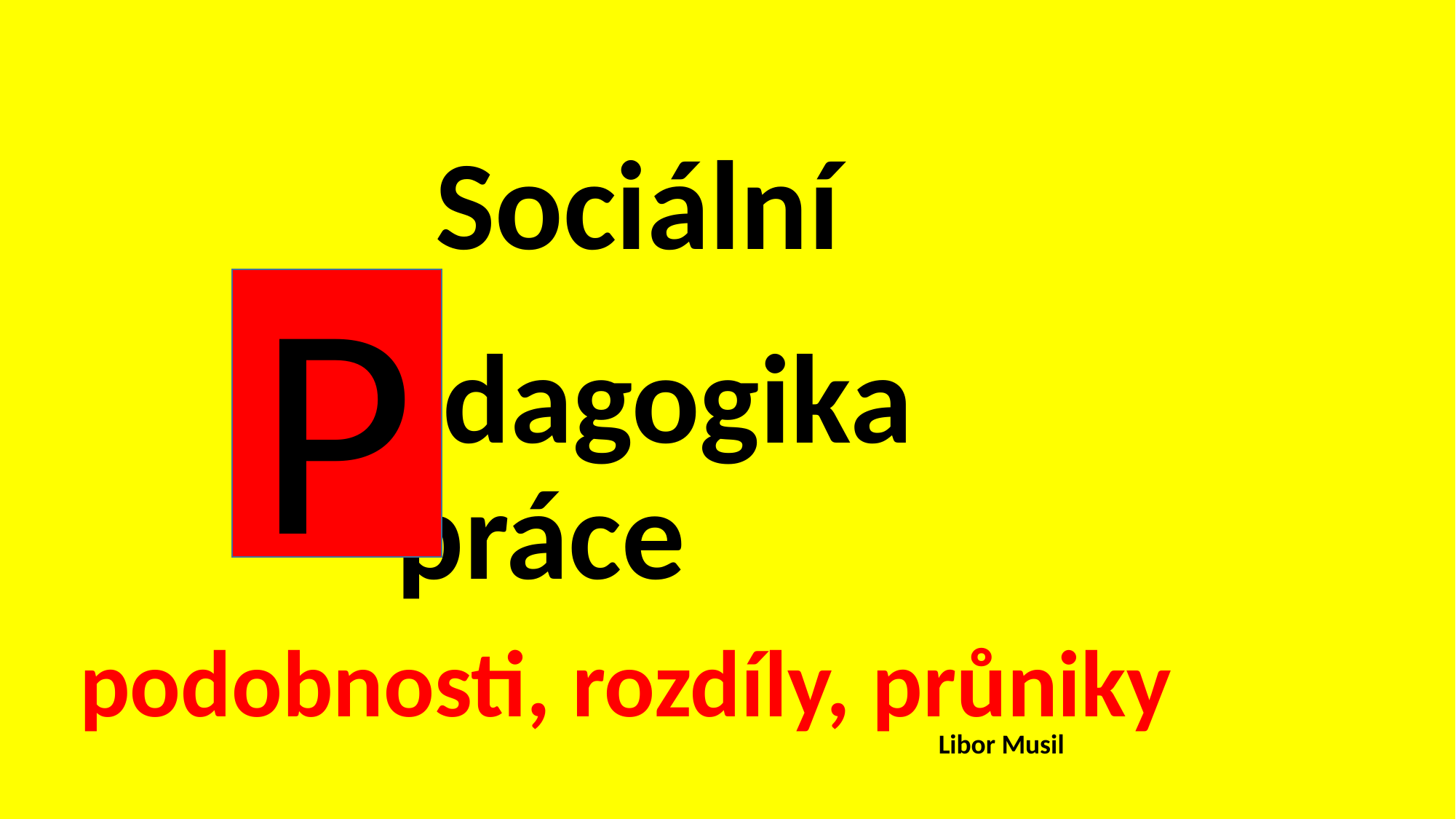

# Sociální pedagogika práce podobnosti, rozdíly, průniky
P
Libor Musil